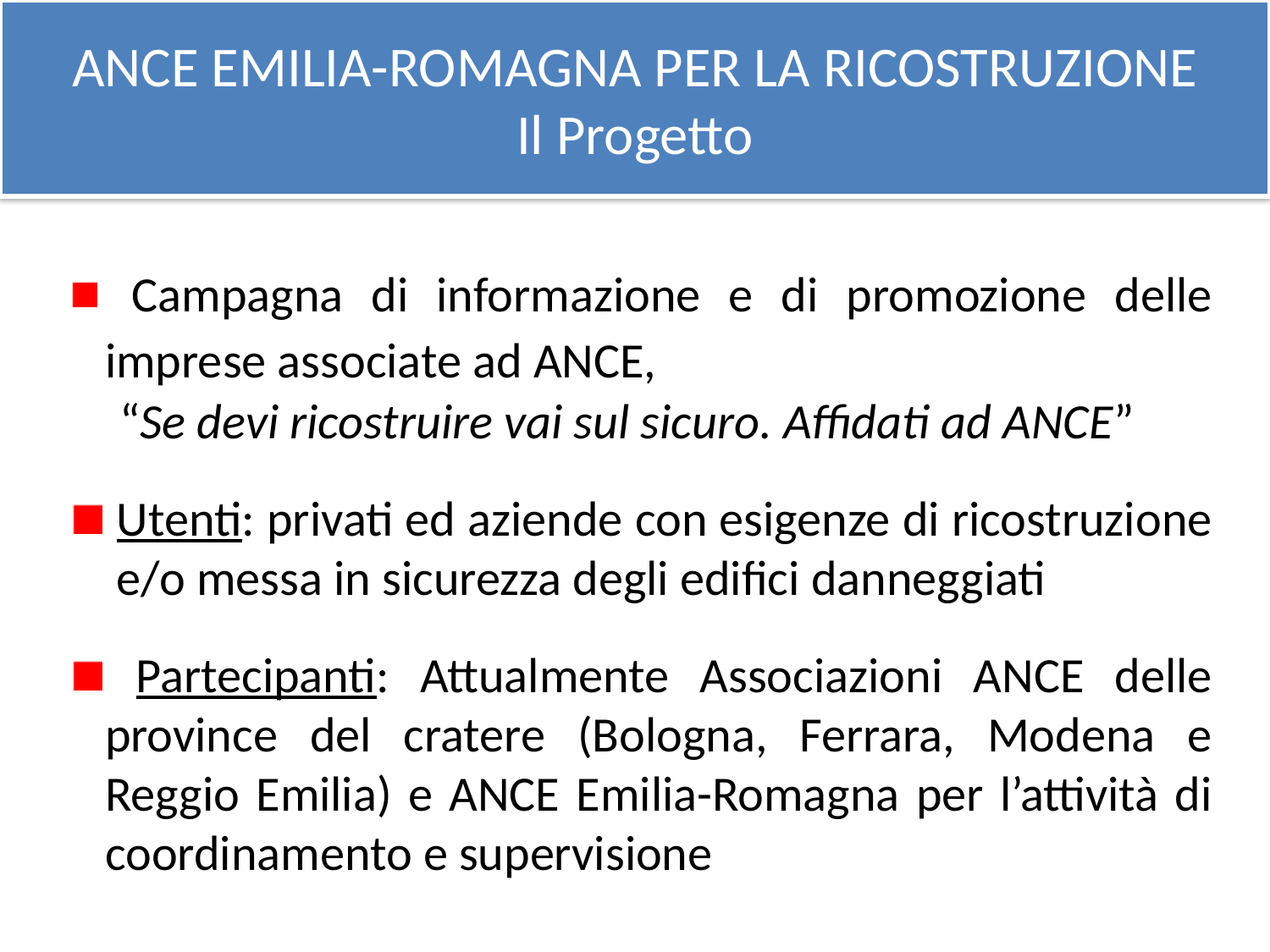

# ANCE EMILIA-ROMAGNA PER LA RICOSTRUZIONE Il Progetto
 Campagna di informazione e di promozione delle imprese associate ad ANCE,
“Se devi ricostruire vai sul sicuro. Affidati ad ANCE”

Utenti: privati ed aziende con esigenze di ricostruzione e/o messa in sicurezza degli edifici danneggiati

 Partecipanti: Attualmente Associazioni ANCE delle province del cratere (Bologna, Ferrara, Modena e Reggio Emilia) e ANCE Emilia-Romagna per l’attività di coordinamento e supervisione